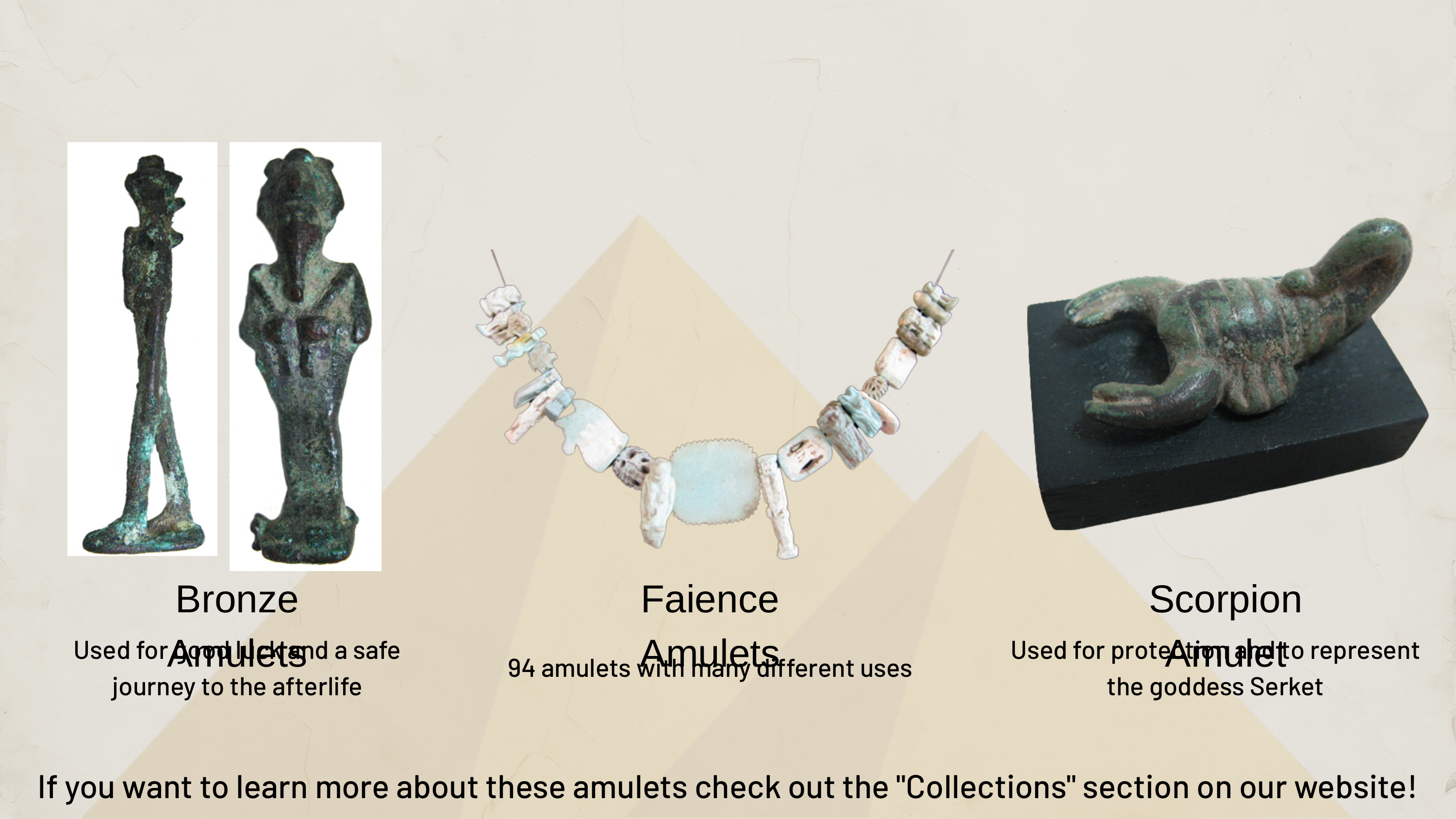

Bronze Amulets
Faience Amulets
Scorpion Amulet
Used for good luck and a safe journey to the afterlife
Used for protection and to represent the goddess Serket
94 amulets with many different uses
If you want to learn more about these amulets check out the "Collections" section on our website!